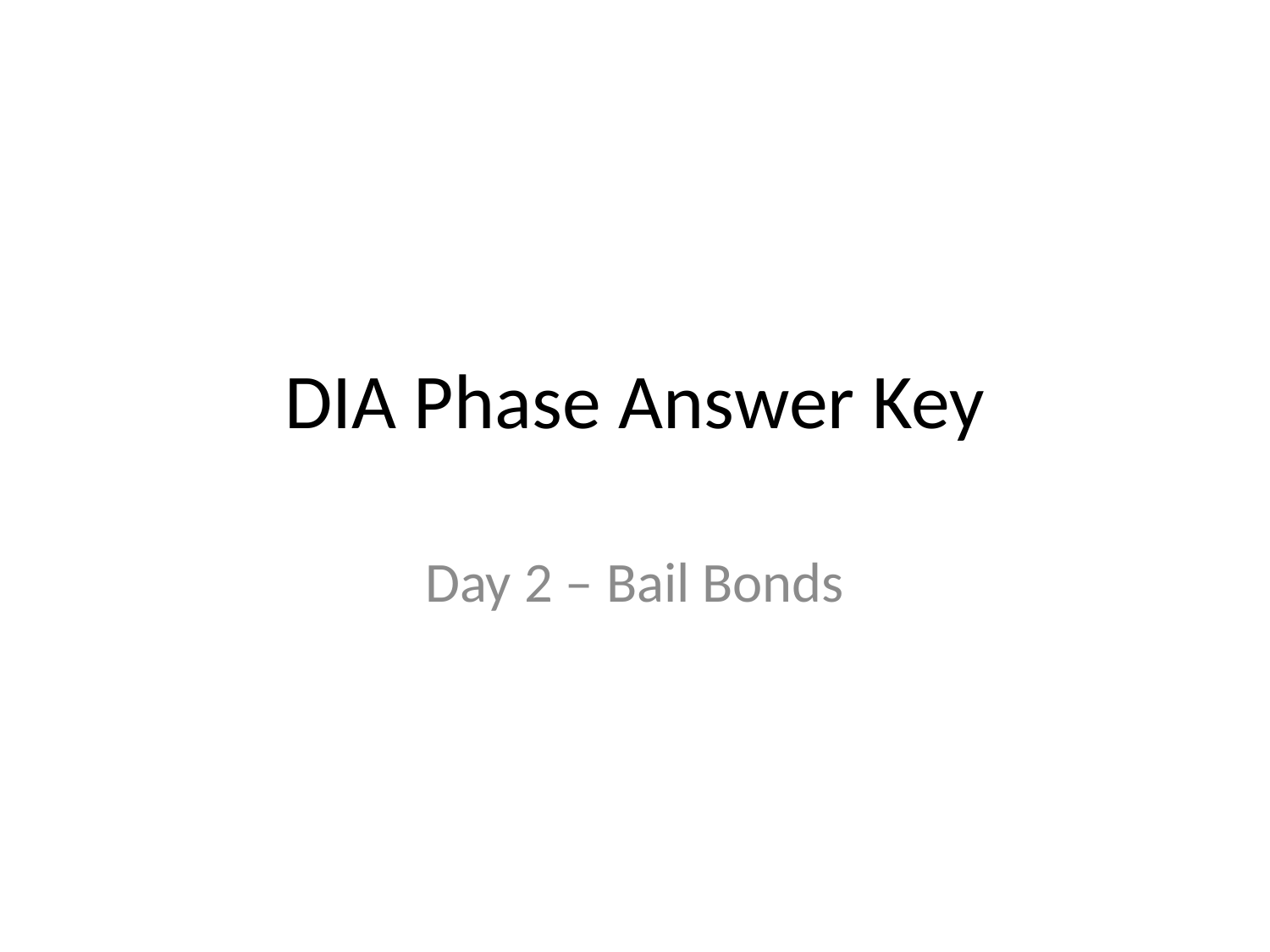

# DIA Phase Answer Key
Day 2 – Bail Bonds